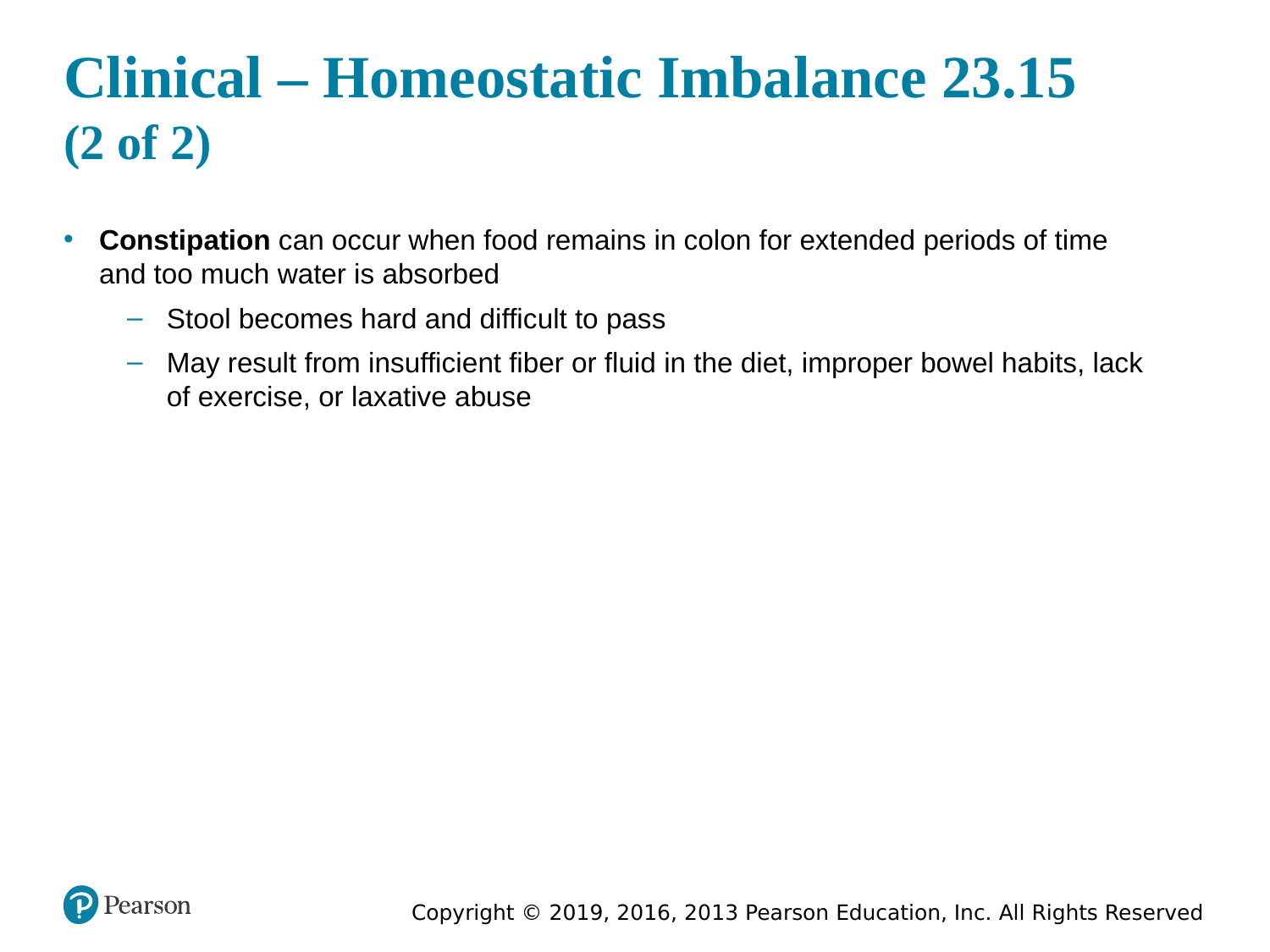

# Clinical – Homeostatic Imbalance 23.15 (2 of 2)
Constipation can occur when food remains in colon for extended periods of time and too much water is absorbed
Stool becomes hard and difficult to pass
May result from insufficient fiber or fluid in the diet, improper bowel habits, lack of exercise, or laxative abuse